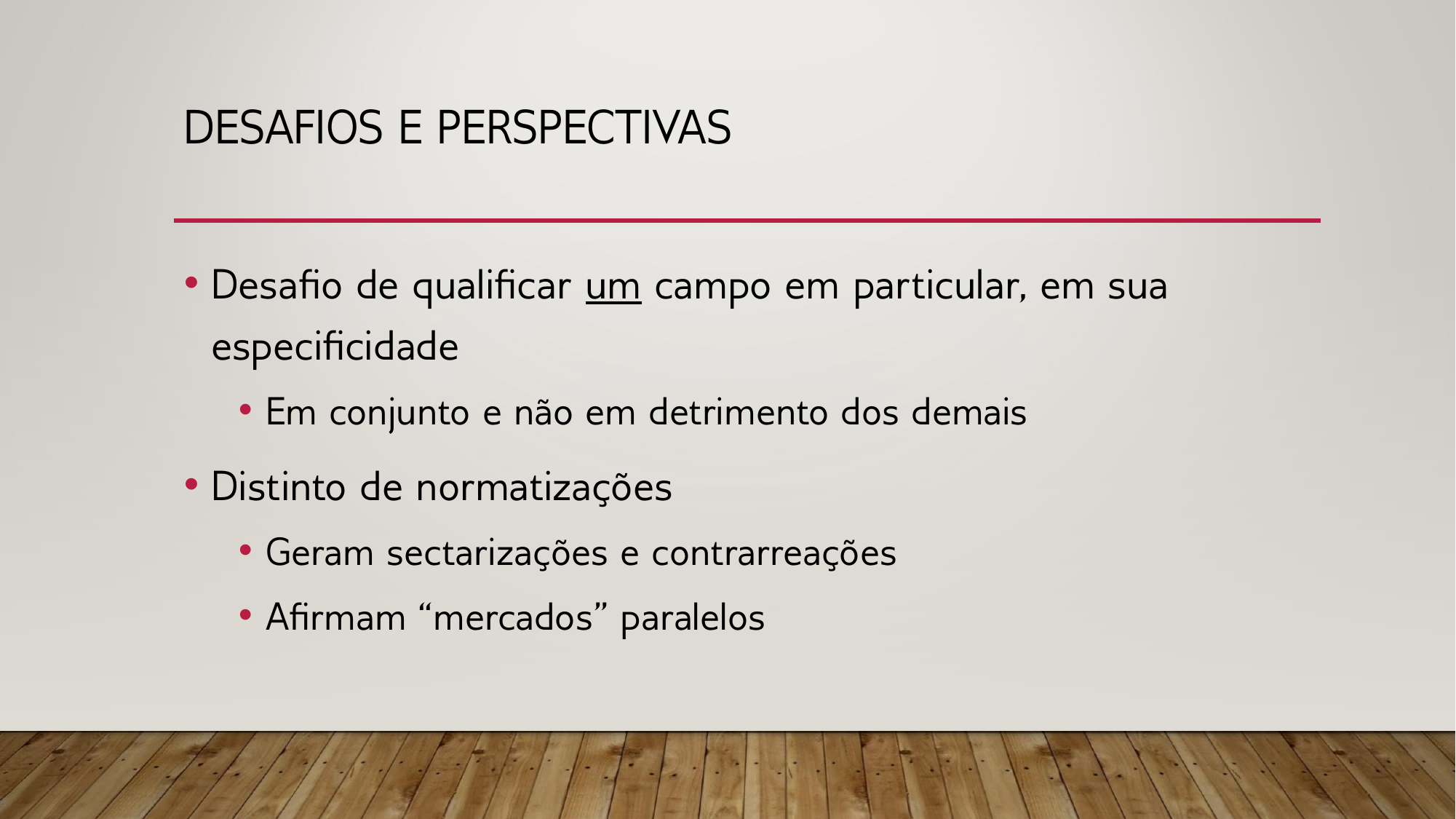

# DESAFIOS E PERSPECTIVAS
Desafio de qualificar um campo em particular, em sua especificidade
Em conjunto e não em detrimento dos demais
Distinto de normatizações
Geram sectarizações e contrarreações
Afirmam “mercados” paralelos